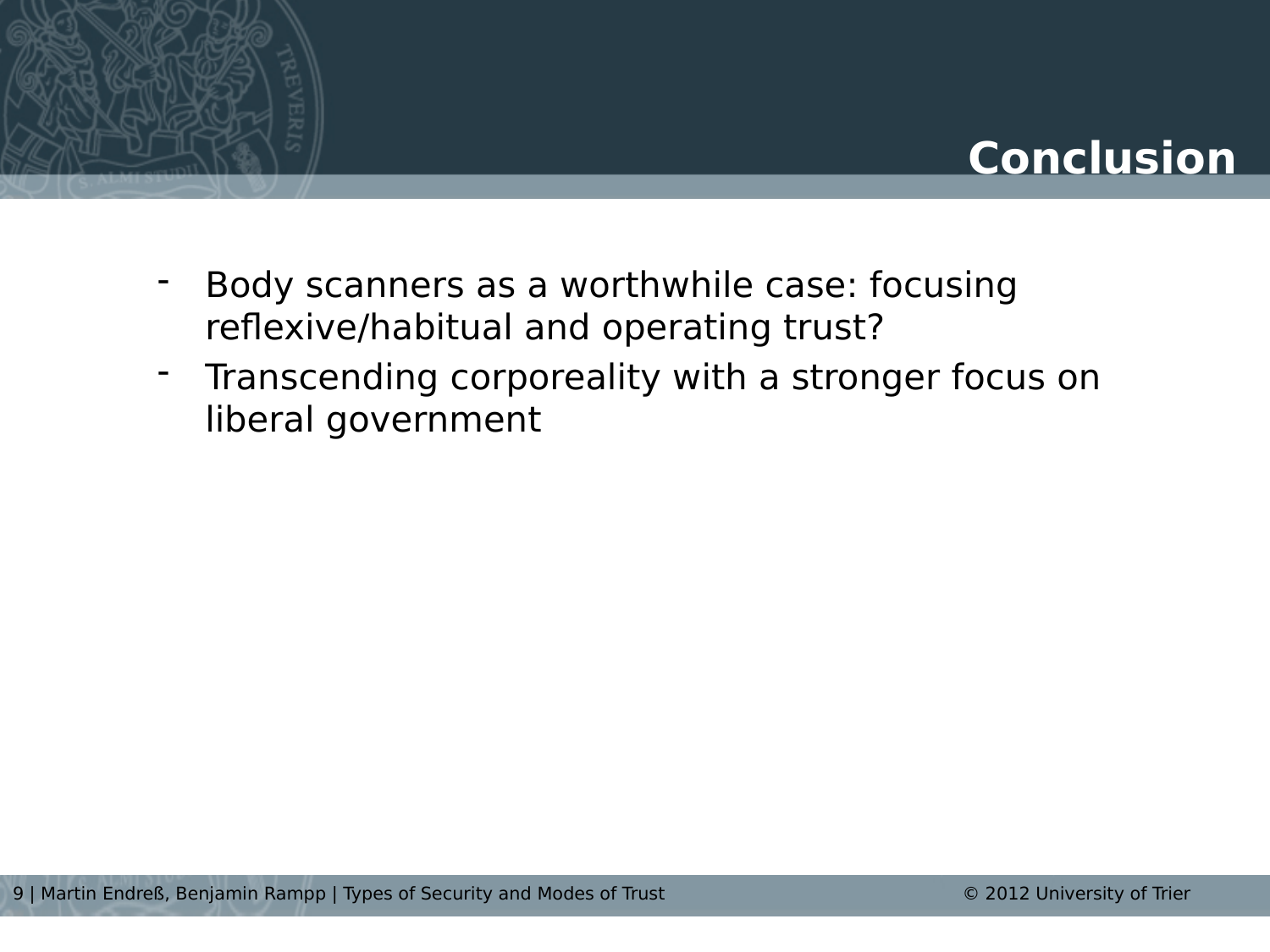

Conclusion
Body scanners as a worthwhile case: focusing reflexive/habitual and operating trust?
Transcending corporeality with a stronger focus on liberal government
9 | Martin Endreß, Benjamin Rampp | Types of Security and Modes of Trust                                                      © 2012 University of Trier